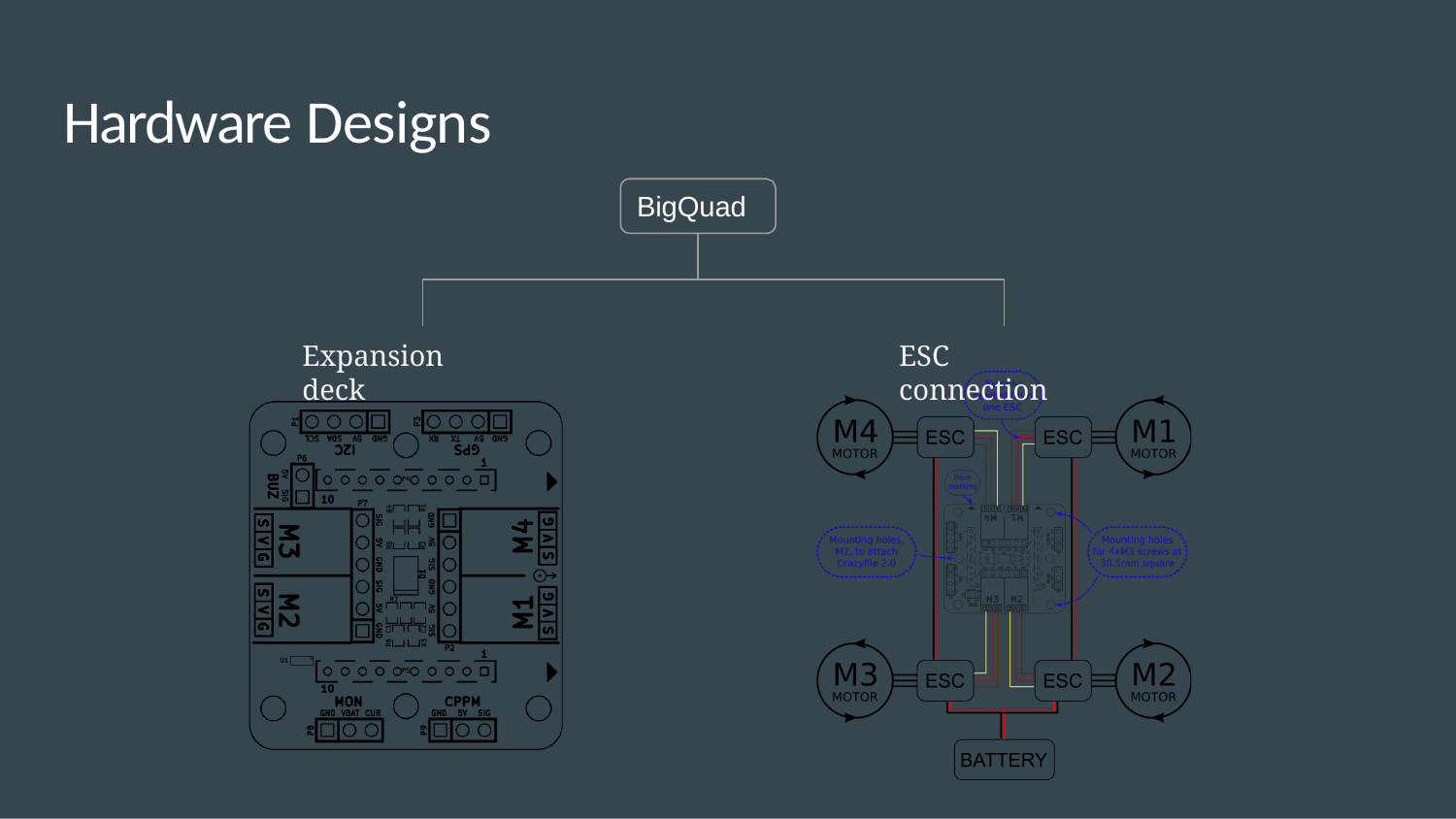

# Hardware Designs

BigQuad

Expansion deck
ESC connection